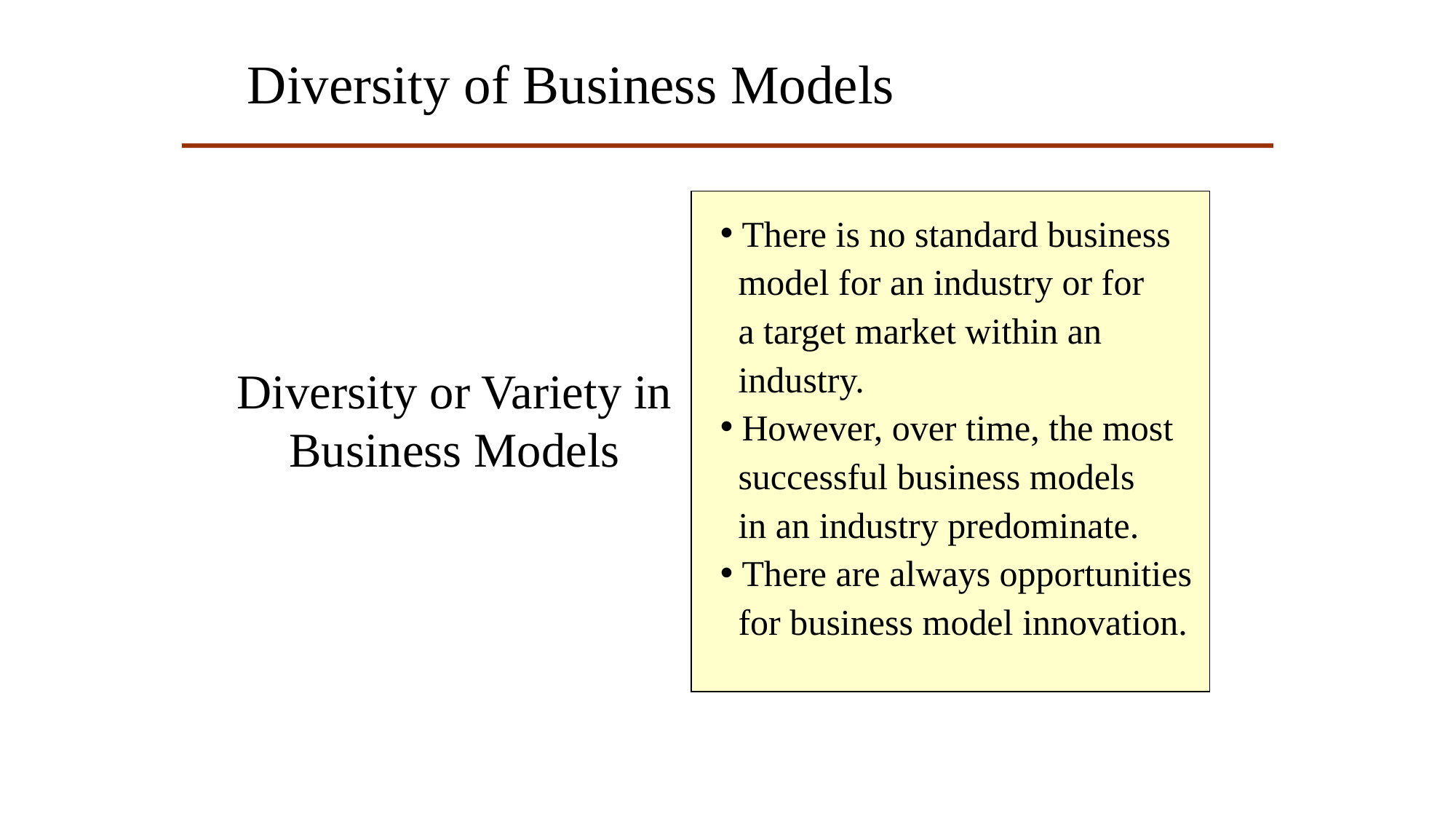

# Diversity of Business Models

 There is no standard business
  model for an industry or for
  a target market within an
  industry.
 However, over time, the most
  successful business models
  in an industry predominate.
 There are always opportunities
  for business model innovation.
Diversity or Variety in Business Models